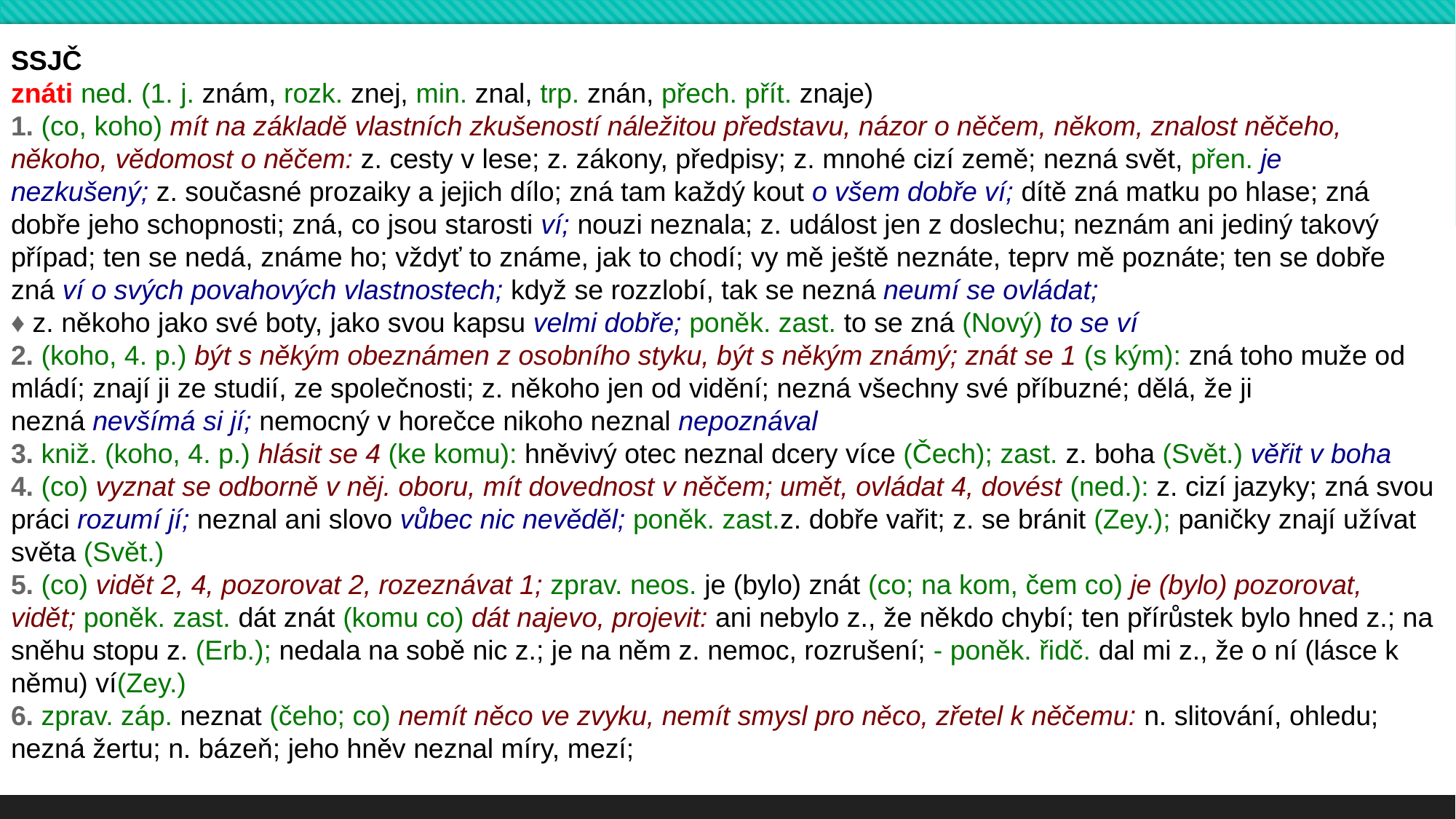

SSJČ
znáti ned. (1. j. znám, rozk. znej, min. znal, trp. znán, přech. přít. znaje) 
1. (co, koho) mít na základě vlastních zkušeností náležitou představu, názor o něčem, někom, znalost něčeho, někoho, vědomost o něčem: z. cesty v lese; z. zákony, předpisy; z. mnohé cizí země; nezná svět, přen. je nezkušený; z. současné prozaiky a jejich dílo; zná tam každý kout o všem dobře ví; dítě zná matku po hlase; zná dobře jeho schopnosti; zná, co jsou starosti ví; nouzi neznala; z. událost jen z doslechu; neznám ani jediný takový případ; ten se nedá, známe ho; vždyť to známe, jak to chodí; vy mě ještě neznáte, teprv mě poznáte; ten se dobře zná ví o svých povahových vlastnostech; když se rozzlobí, tak se nezná neumí se ovládat; 
♦ z. někoho jako své boty, jako svou kapsu velmi dobře; poněk. zast. to se zná (Nový) to se ví 
2. (koho, 4. p.) být s někým obeznámen z osobního styku, být s někým známý; znát se 1 (s kým): zná toho muže od mládí; znají ji ze studií, ze společnosti; z. někoho jen od vidění; nezná všechny své příbuzné; dělá, že ji nezná nevšímá si jí; nemocný v horečce nikoho neznal nepoznával 
3. kniž. (koho, 4. p.) hlásit se 4 (ke komu): hněvivý otec neznal dcery více (Čech); zast. z. boha (Svět.) věřit v boha 
4. (co) vyznat se odborně v něj. oboru, mít dovednost v něčem; umět, ovládat 4, dovést (ned.): z. cizí jazyky; zná svou práci rozumí jí; neznal ani slovo vůbec nic nevěděl; poněk. zast.z. dobře vařit; z. se bránit (Zey.); paničky znají užívat světa (Svět.) 
5. (co) vidět 2, 4, pozorovat 2, rozeznávat 1; zprav. neos. je (bylo) znát (co; na kom, čem co) je (bylo) pozorovat, vidět; poněk. zast. dát znát (komu co) dát najevo, projevit: ani nebylo z., že někdo chybí; ten přírůstek bylo hned z.; na sněhu stopu z. (Erb.); nedala na sobě nic z.; je na něm z. nemoc, rozrušení; - poněk. řidč. dal mi z., že o ní (lásce k němu) ví(Zey.) 
6. zprav. záp. neznat (čeho; co) nemít něco ve zvyku, nemít smysl pro něco, zřetel k něčemu: n. slitování, ohledu; nezná žertu; n. bázeň; jeho hněv neznal míry, mezí;
# Znát